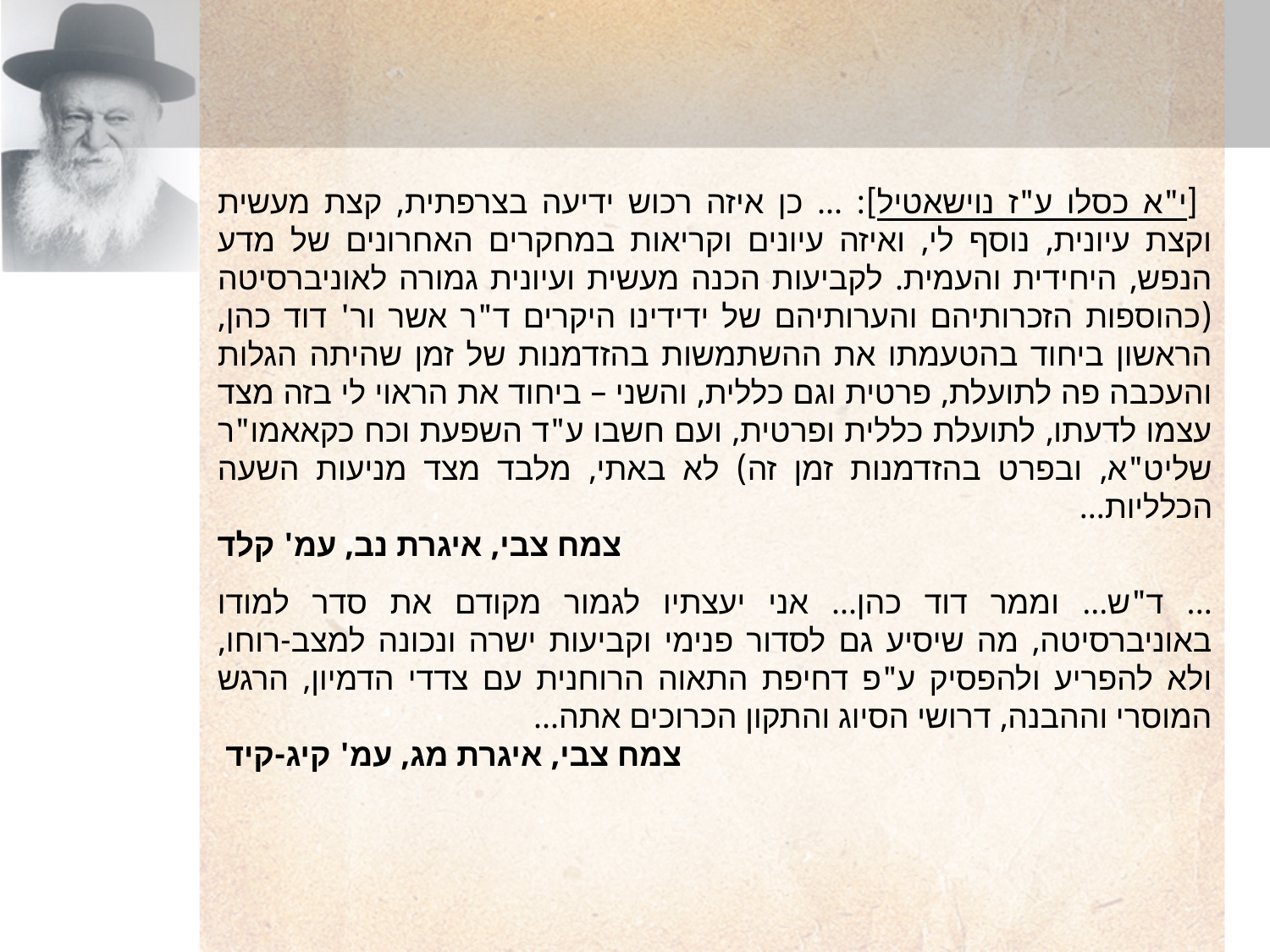

[י"א כסלו ע"ז נוישאטיל]: ... כן איזה רכוש ידיעה בצרפתית, קצת מעשית וקצת עיונית, נוסף לי, ואיזה עיונים וקריאות במחקרים האחרונים של מדע הנפש, היחידית והעמית. לקביעות הכנה מעשית ועיונית גמורה לאוניברסיטה (כהוספות הזכרותיהם והערותיהם של ידידינו היקרים ד"ר אשר ור' דוד כהן, הראשון ביחוד בהטעמתו את ההשתמשות בהזדמנות של זמן שהיתה הגלות והעכבה פה לתועלת, פרטית וגם כללית, והשני – ביחוד את הראוי לי בזה מצד עצמו לדעתו, לתועלת כללית ופרטית, ועם חשבו ע"ד השפעת וכח כקאאמו"ר שליט"א, ובפרט בהזדמנות זמן זה) לא באתי, מלבד מצד מניעות השעה הכלליות...
צמח צבי, איגרת נב, עמ' קלד
... ד"ש... וממר דוד כהן... אני יעצתיו לגמור מקודם את סדר למודו באוניברסיטה, מה שיסיע גם לסדור פנימי וקביעות ישרה ונכונה למצב-רוחו, ולא להפריע ולהפסיק ע"פ דחיפת התאוה הרוחנית עם צדדי הדמיון, הרגש המוסרי וההבנה, דרושי הסיוג והתקון הכרוכים אתה...
צמח צבי, איגרת מג, עמ' קיג-קיד